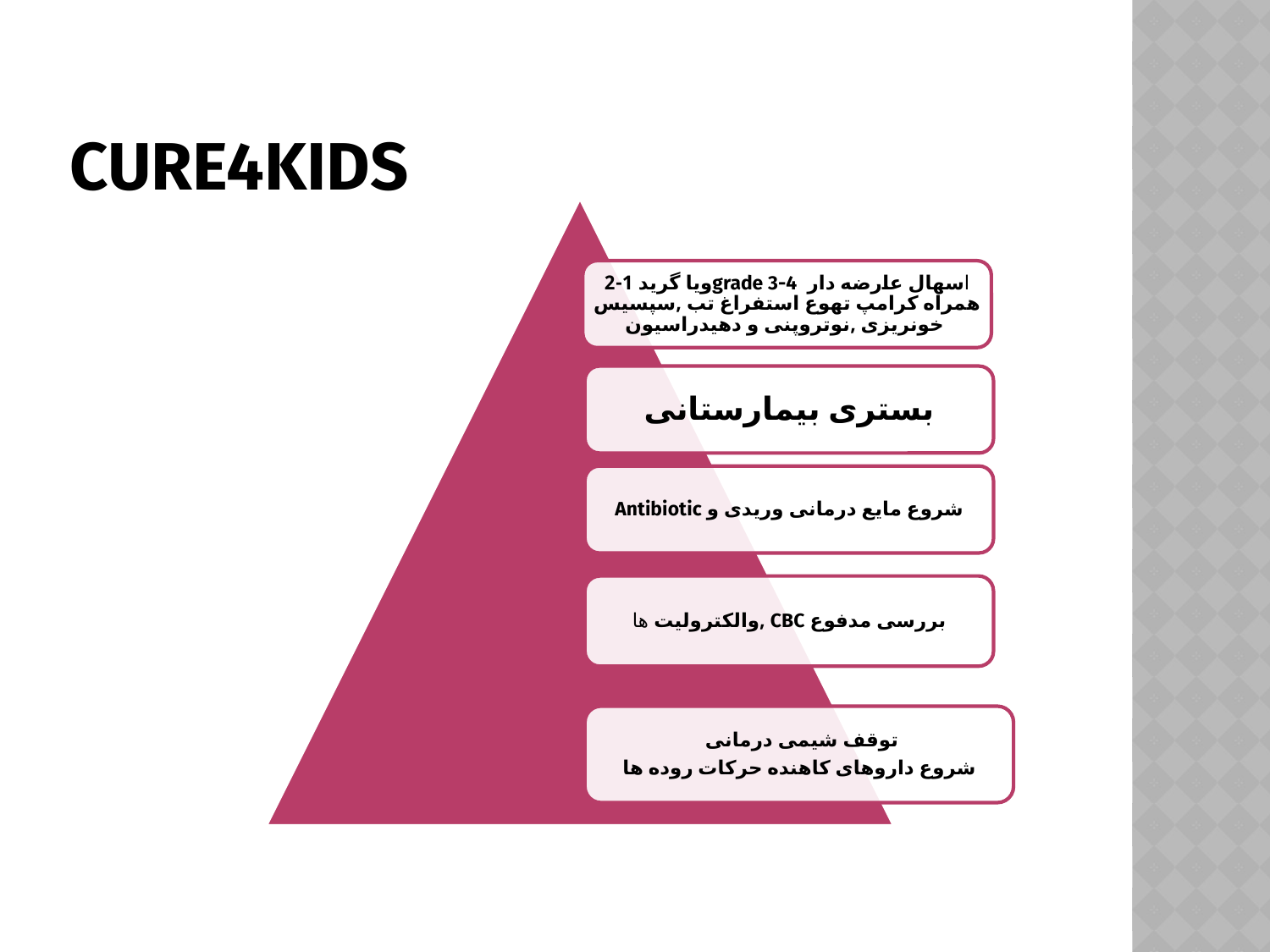

# Cure4kids
اسهال عارضه دار  grade 3-4ویا گرید 1-2 همراه کرامپ تهوع استفراغ تب ,سپسیس  خونریزی ,نوتروپنی و دهیدراسیون
شروع مایع درمانی وریدی و Antibiotic
بررسی مدفوع CBC ,والکترولیت ها
توقف شیمی درمانی
شروع داروهای کاهنده حرکات روده ها
بستری بیمارستانی